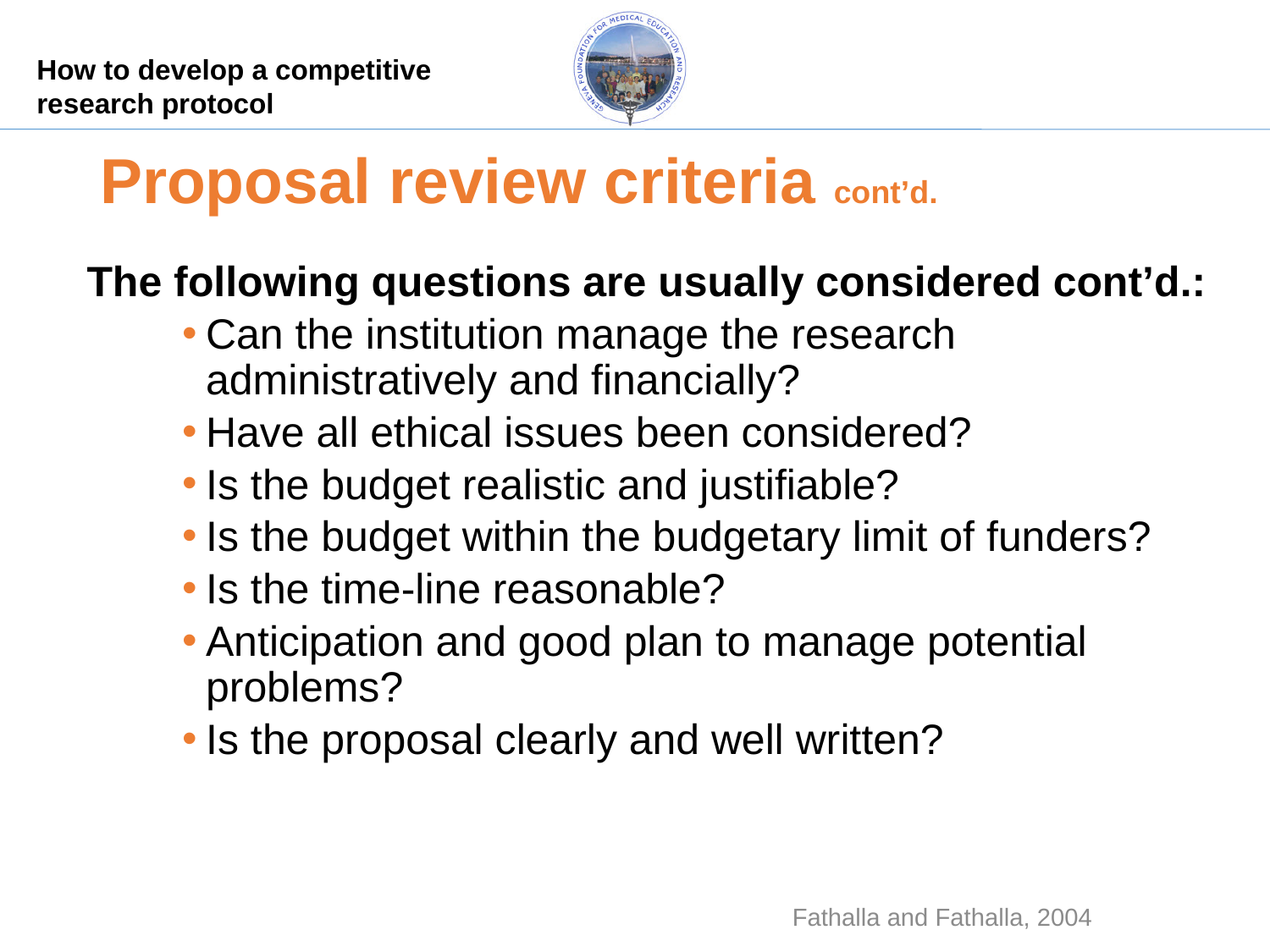

# Proposal review criteria cont’d.
The following questions are usually considered cont’d.:
Can the institution manage the research administratively and financially?
Have all ethical issues been considered?
Is the budget realistic and justifiable?
Is the budget within the budgetary limit of funders?
Is the time-line reasonable?
Anticipation and good plan to manage potential problems?
Is the proposal clearly and well written?

 Fathalla and Fathalla, 2004